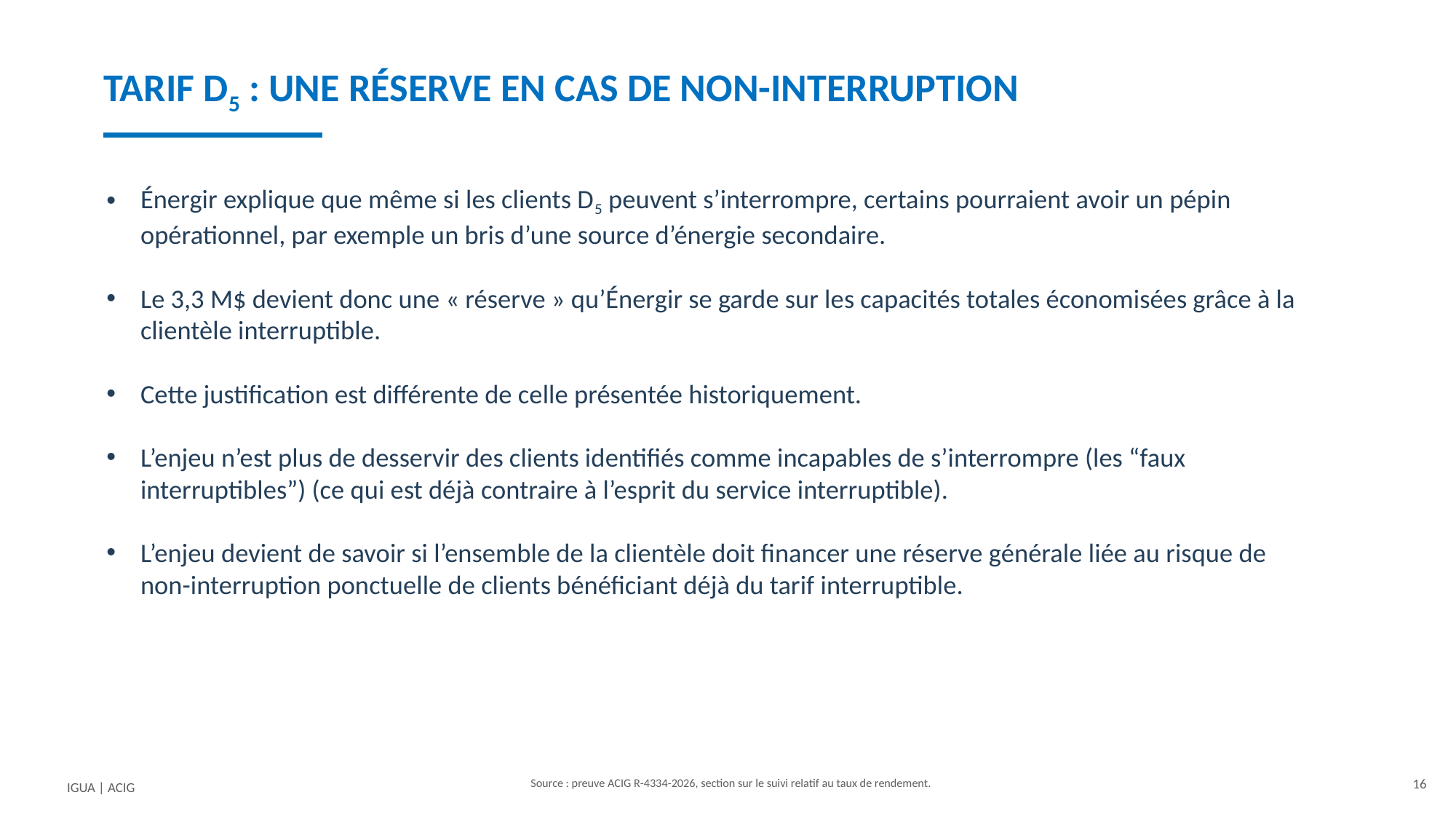

TARIF D5 : UNE RÉSERVE EN CAS DE NON-INTERRUPTION

Énergir explique que même si les clients D5 peuvent s’interrompre, certains pourraient avoir un pépin opérationnel, par exemple un bris d’une source d’énergie secondaire.

Le 3,3 M$ devient donc une « réserve » qu’Énergir se garde sur les capacités totales économisées grâce à la clientèle interruptible.

Cette justification est différente de celle présentée historiquement.

L’enjeu n’est plus de desservir des clients identifiés comme incapables de s’interrompre (les “faux interruptibles”) (ce qui est déjà contraire à l’esprit du service interruptible).

L’enjeu devient de savoir si l’ensemble de la clientèle doit financer une réserve générale liée au risque de non-interruption ponctuelle de clients bénéficiant déjà du tarif interruptible.

IGUA | ACIG
Source : preuve ACIG R-4334-2026, section sur le suivi relatif au taux de rendement.
16